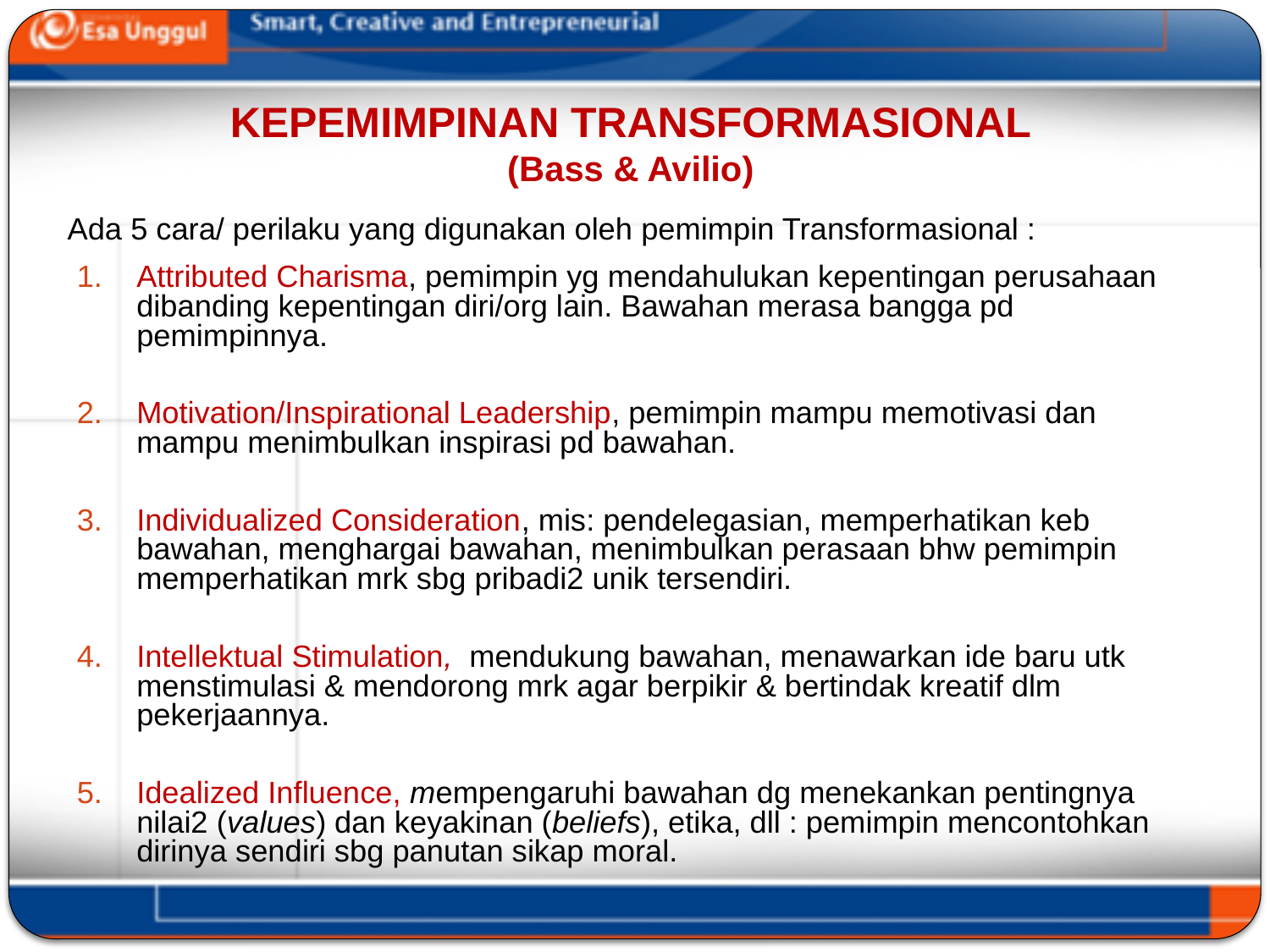

# KEPEMIMPINAN TRANSFORMASIONAL (Bass & Avilio)

Ada 5 cara/ perilaku yang digunakan oleh pemimpin Transformasional :
Attributed Charisma, pemimpin yg mendahulukan kepentingan perusahaan dibanding kepentingan diri/org lain. Bawahan merasa bangga pd pemimpinnya.

Motivation/Inspirational Leadership, pemimpin mampu memotivasi dan mampu menimbulkan inspirasi pd bawahan.

Individualized Consideration, mis: pendelegasian, memperhatikan keb bawahan, menghargai bawahan, menimbulkan perasaan bhw pemimpin memperhatikan mrk sbg pribadi2 unik tersendiri.

Intellektual Stimulation,  mendukung bawahan, menawarkan ide baru utk menstimulasi & mendorong mrk agar berpikir & bertindak kreatif dlm pekerjaannya.

Idealized Influence, mempengaruhi bawahan dg menekankan pentingnya nilai2 (values) dan keyakinan (beliefs), etika, dll : pemimpin mencontohkan dirinya sendiri sbg panutan sikap moral.